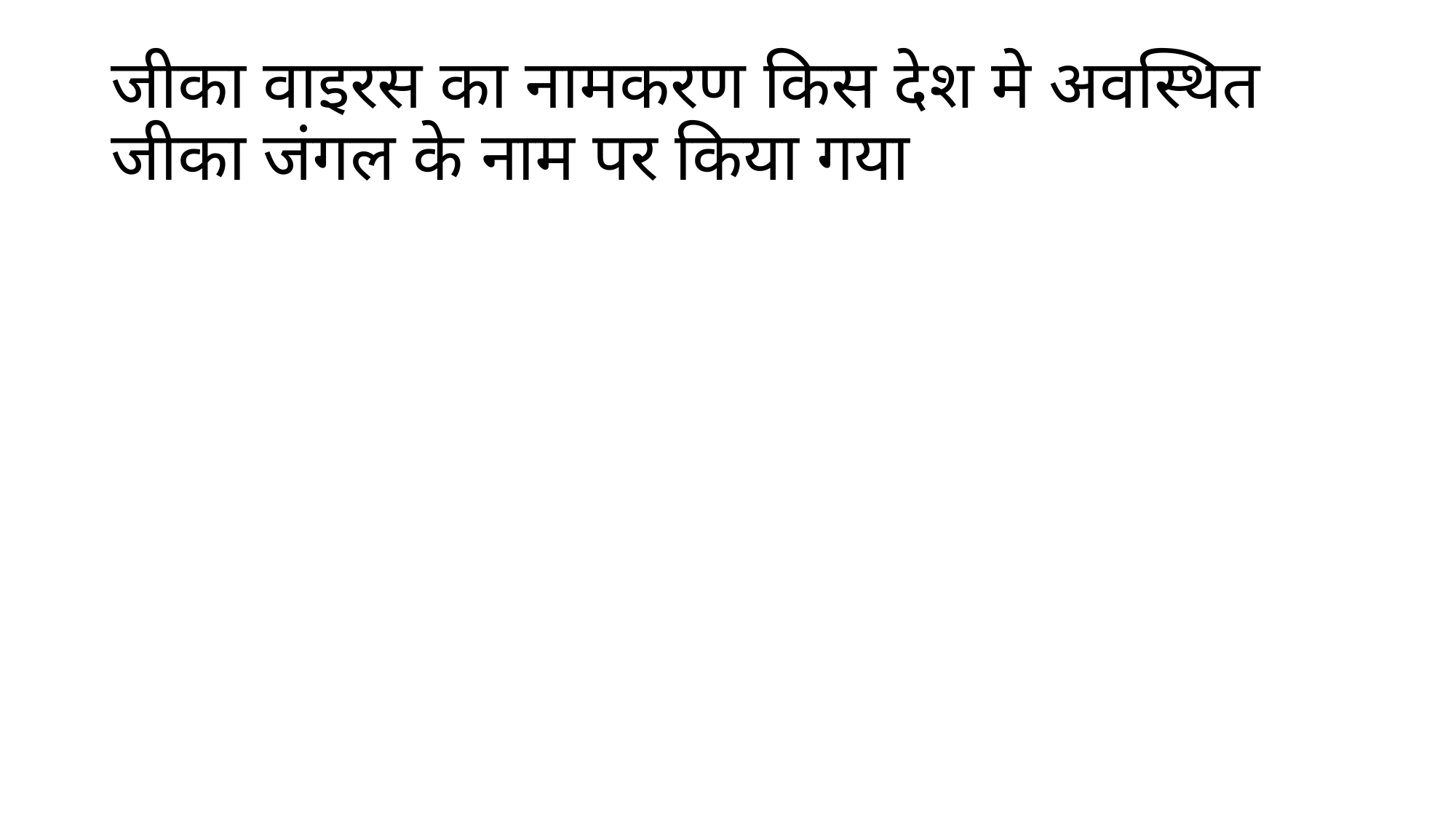

# जीका वाइरस का नामकरण किस देश मे अवस्थित जीका जंगल के नाम पर किया गया